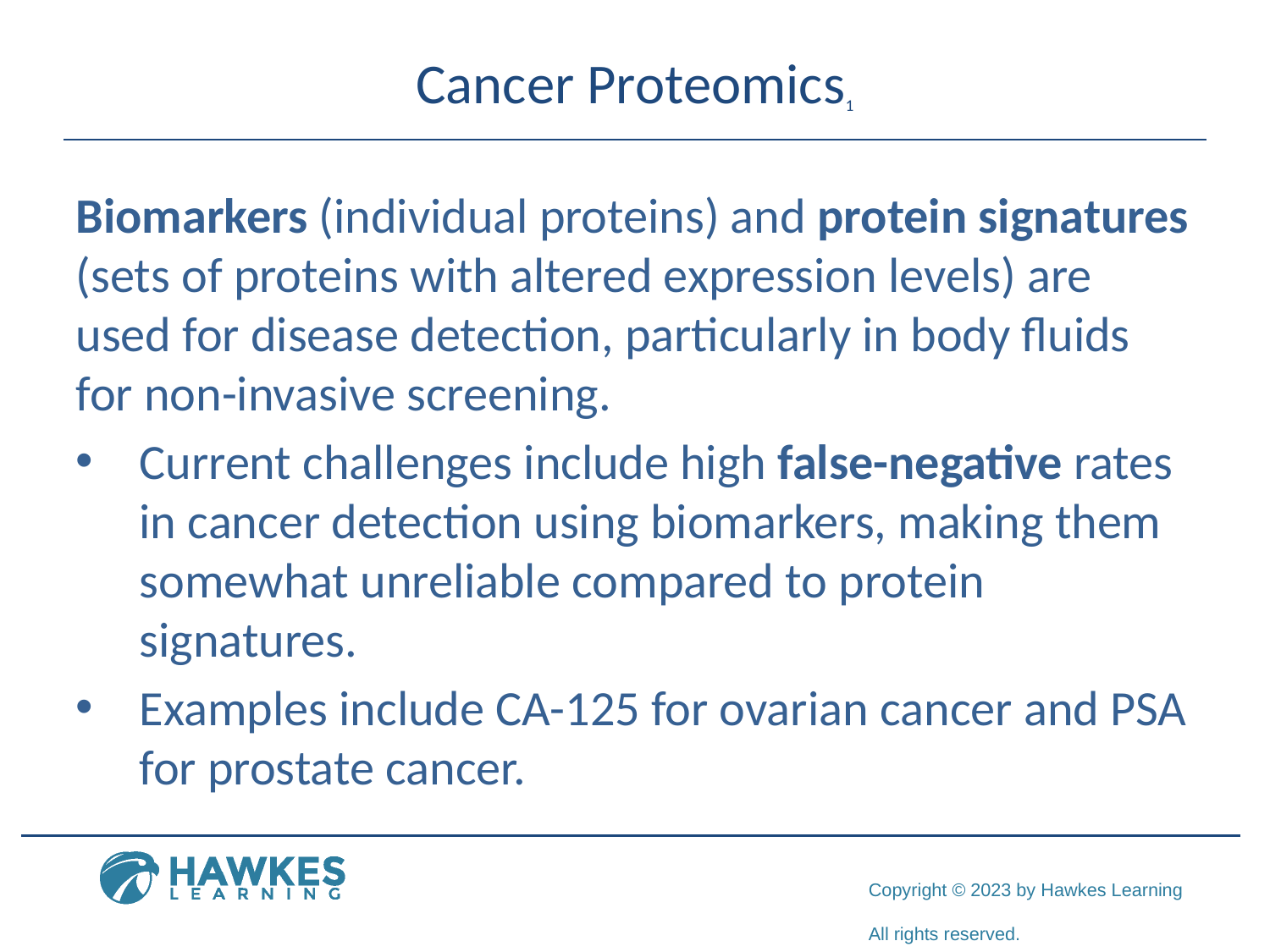

# Cancer Proteomics1
Biomarkers (individual proteins) and protein signatures (sets of proteins with altered expression levels) are used for disease detection, particularly in body fluids for non-invasive screening.
Current challenges include high false-negative rates in cancer detection using biomarkers, making them somewhat unreliable compared to protein signatures.
Examples include CA-125 for ovarian cancer and PSA for prostate cancer.